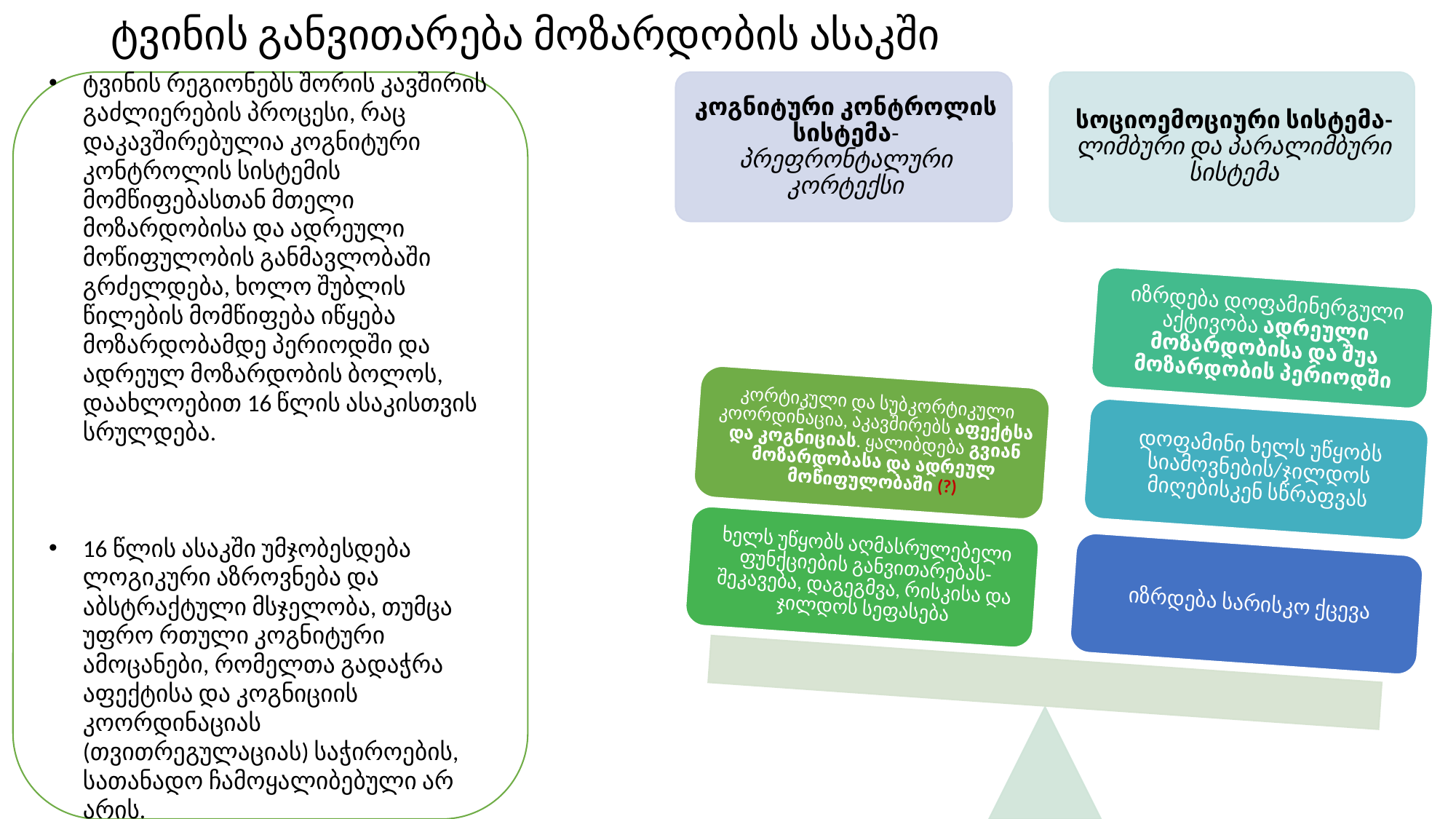

# ტვინის განვითარება მოზარდობის ასაკში
ტვინის რეგიონებს შორის კავშირის გაძლიერების პროცესი, რაც დაკავშირებულია კოგნიტური კონტროლის სისტემის მომწიფებასთან მთელი მოზარდობისა და ადრეული მოწიფულობის განმავლობაში გრძელდება, ხოლო შუბლის წილების მომწიფება იწყება მოზარდობამდე პერიოდში და ადრეულ მოზარდობის ბოლოს, დაახლოებით 16 წლის ასაკისთვის სრულდება.

16 წლის ასაკში უმჯობესდება ლოგიკური აზროვნება და აბსტრაქტული მსჯელობა, თუმცა უფრო რთული კოგნიტური ამოცანები, რომელთა გადაჭრა აფექტისა და კოგნიციის კოორდინაციას (თვითრეგულაციას) საჭიროების, სათანადო ჩამოყალიბებული არ არის.
კოგნიტური კონტროლის სისტემა-პრეფრონტალური კორტექსი
სოციოემოციური სისტემა-ლიმბური და პარალიმბური სისტემა
იზრდება სარისკო ქცევა
დოფამინი ხელს უწყობს სიამოვნების/ჯილდოს მიღებისკენ სწრაფვას
იზრდება დოფამინერგული აქტივობა ადრეული მოზარდობისა და შუა მოზარდობის პერიოდში
ხელს უწყობს აღმასრულებელი ფუნქციების განვითარებას-შეკავება, დაგეგმვა, რისკისა და ჯილდოს სეფასება
კორტიკული და სუბკორტიკული კოორდინაცია, აკავშირებს აფექტსა და კოგნიციას. ყალიბდება გვიან მოზარდობასა და ადრეულ მოწიფულობაში (?)